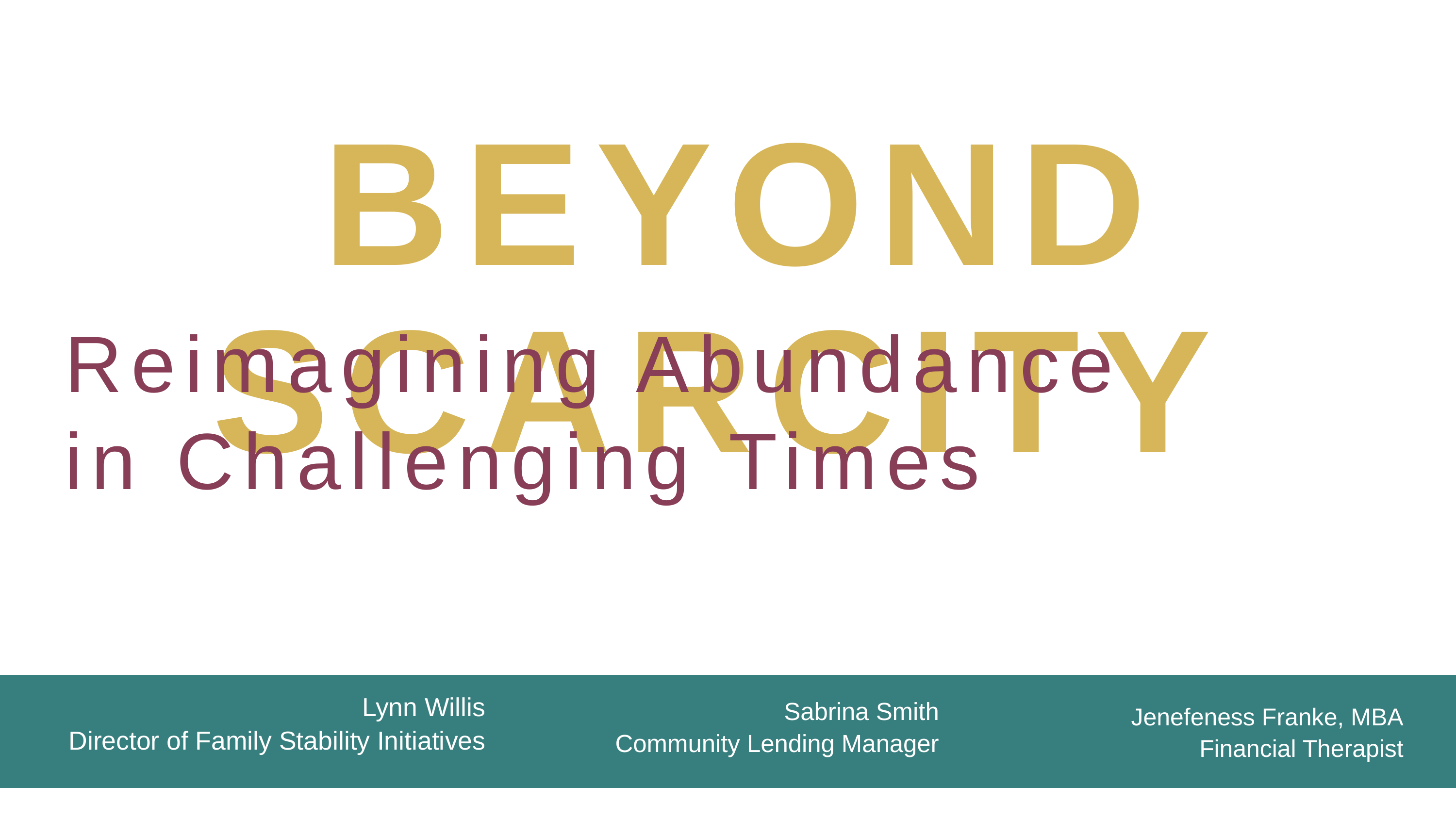

BEYOND SCARCITY
Reimagining Abundance
in Challenging Times

 Lynn Willis
Director of Family Stability Initiatives

Sabrina Smith
Community Lending Manager

Jenefeness Franke, MBA
Financial Therapist